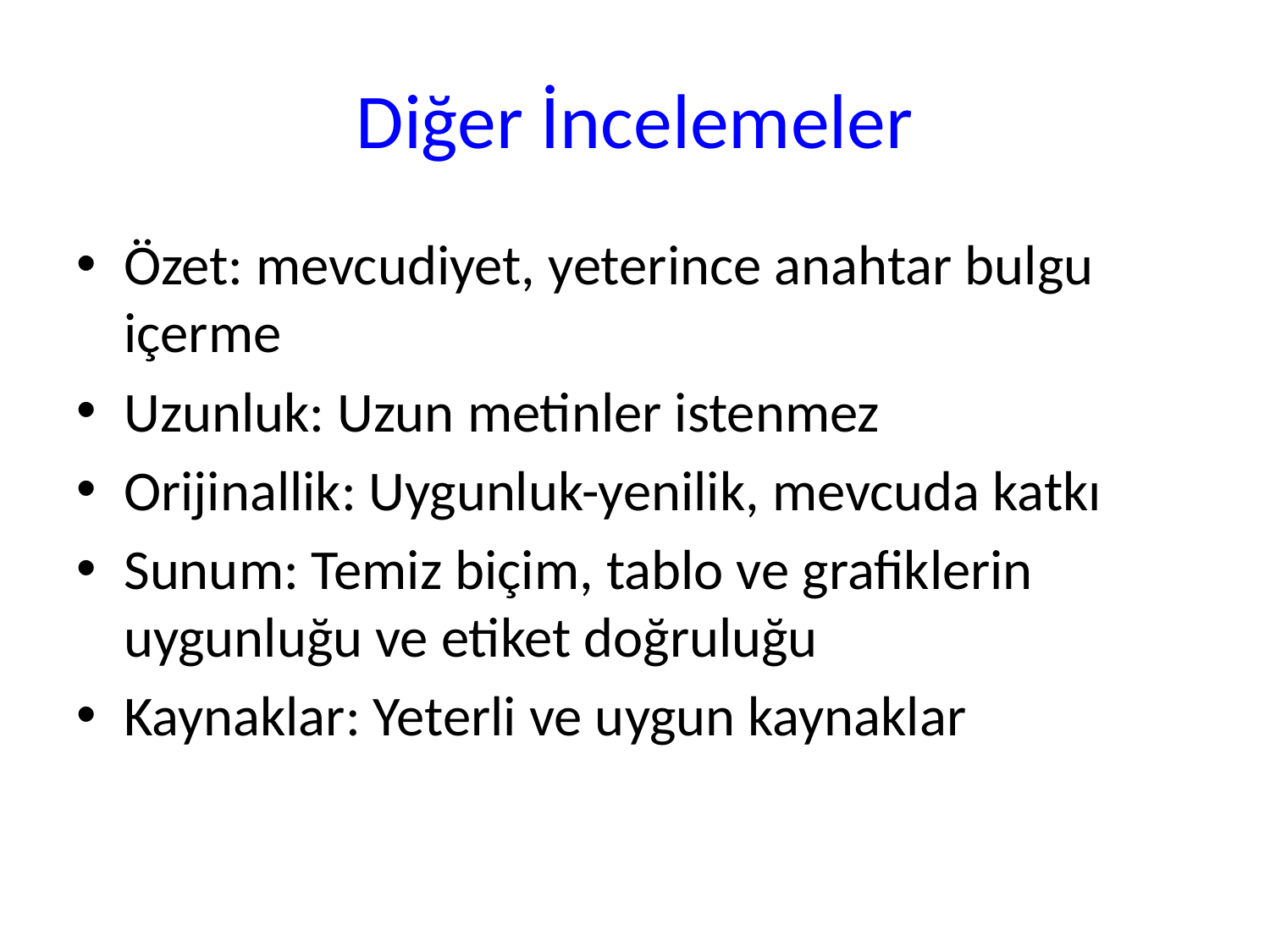

# Diğer İncelemeler
Özet: mevcudiyet, yeterince anahtar bulgu içerme
Uzunluk: Uzun metinler istenmez
Orijinallik: Uygunluk-yenilik, mevcuda katkı
Sunum: Temiz biçim, tablo ve grafiklerin uygunluğu ve etiket doğruluğu
Kaynaklar: Yeterli ve uygun kaynaklar